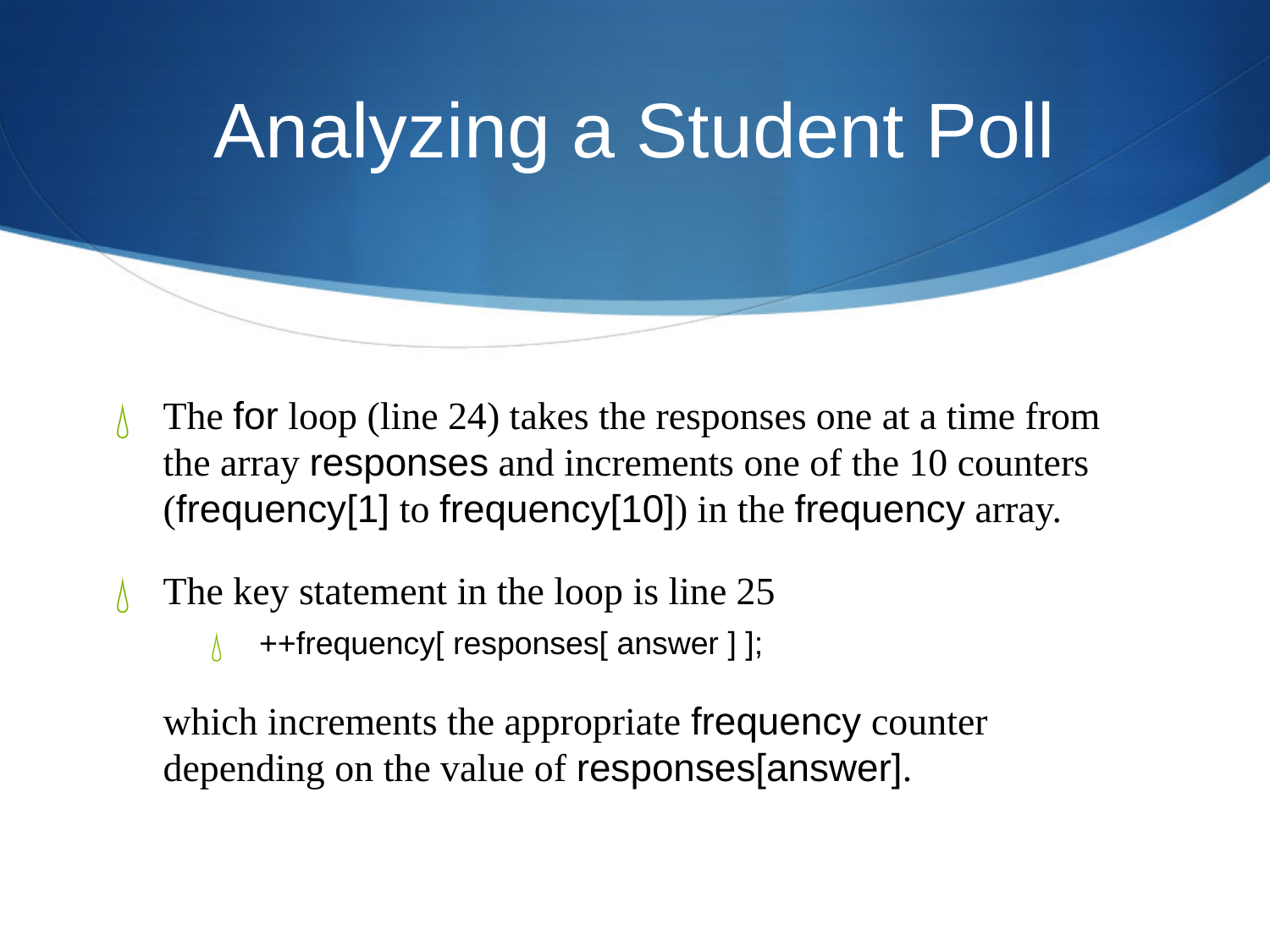

# Analyzing a Student Poll
The for loop (line 24) takes the responses one at a time from the array responses and increments one of the 10 counters (frequency[1] to frequency[10]) in the frequency array.
The key statement in the loop is line 25
++frequency[ responses[ answer ] ];
	which increments the appropriate frequency counter depending on the value of responses[answer].